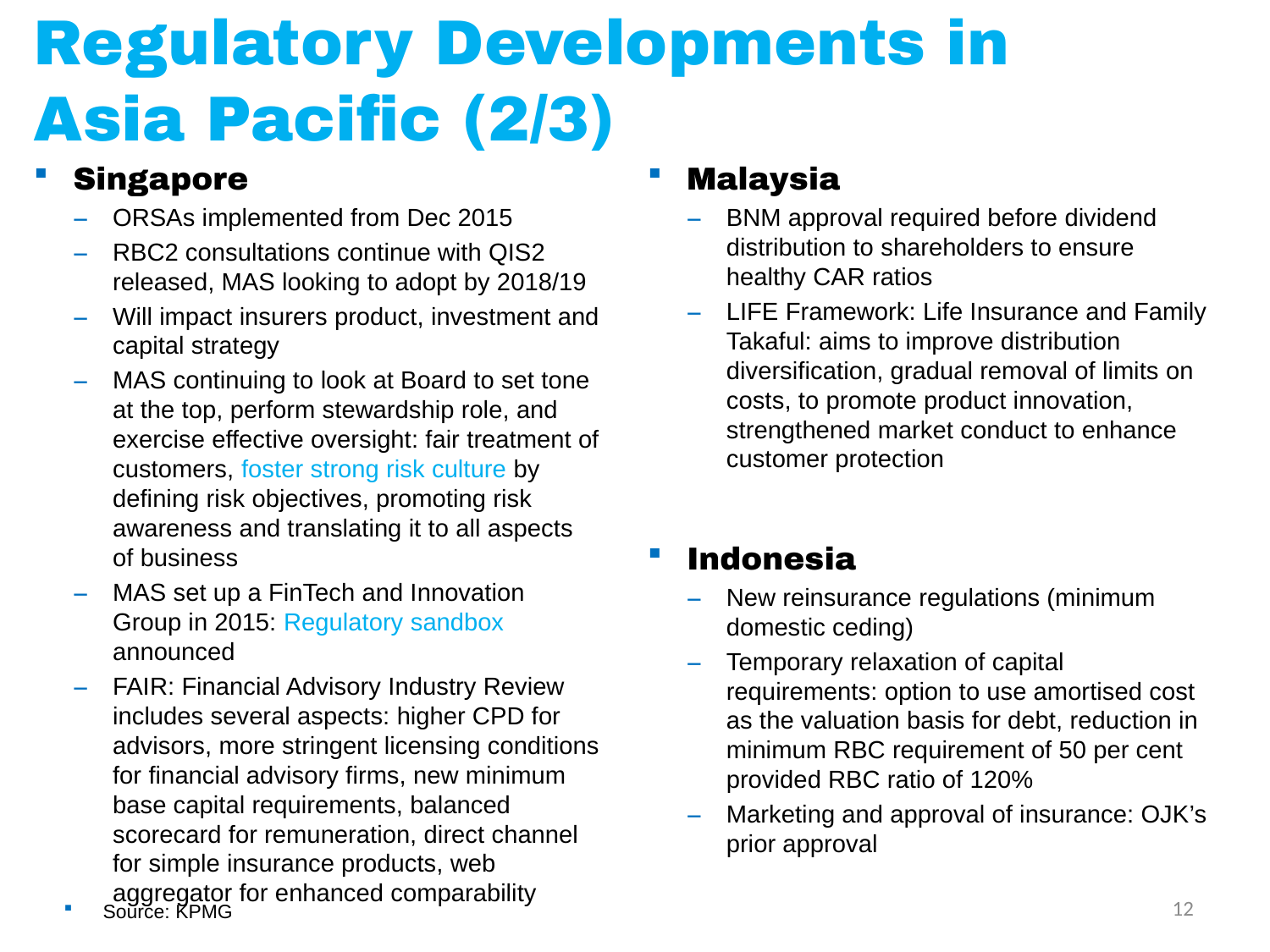

# Regulatory Developments in Asia Pacific (2/3)
Singapore
ORSAs implemented from Dec 2015
RBC2 consultations continue with QIS2 released, MAS looking to adopt by 2018/19
Will impact insurers product, investment and capital strategy
MAS continuing to look at Board to set tone at the top, perform stewardship role, and exercise effective oversight: fair treatment of customers, foster strong risk culture by defining risk objectives, promoting risk awareness and translating it to all aspects of business
MAS set up a FinTech and Innovation Group in 2015: Regulatory sandbox announced
FAIR: Financial Advisory Industry Review includes several aspects: higher CPD for advisors, more stringent licensing conditions for financial advisory firms, new minimum base capital requirements, balanced scorecard for remuneration, direct channel for simple insurance products, web aggregator for enhanced comparability
Malaysia
BNM approval required before dividend distribution to shareholders to ensure healthy CAR ratios
LIFE Framework: Life Insurance and Family Takaful: aims to improve distribution diversification, gradual removal of limits on costs, to promote product innovation, strengthened market conduct to enhance customer protection

Indonesia
New reinsurance regulations (minimum domestic ceding)
Temporary relaxation of capital requirements: option to use amortised cost as the valuation basis for debt, reduction in minimum RBC requirement of 50 per cent provided RBC ratio of 120%
Marketing and approval of insurance: OJK’s prior approval
12
Source: KPMG